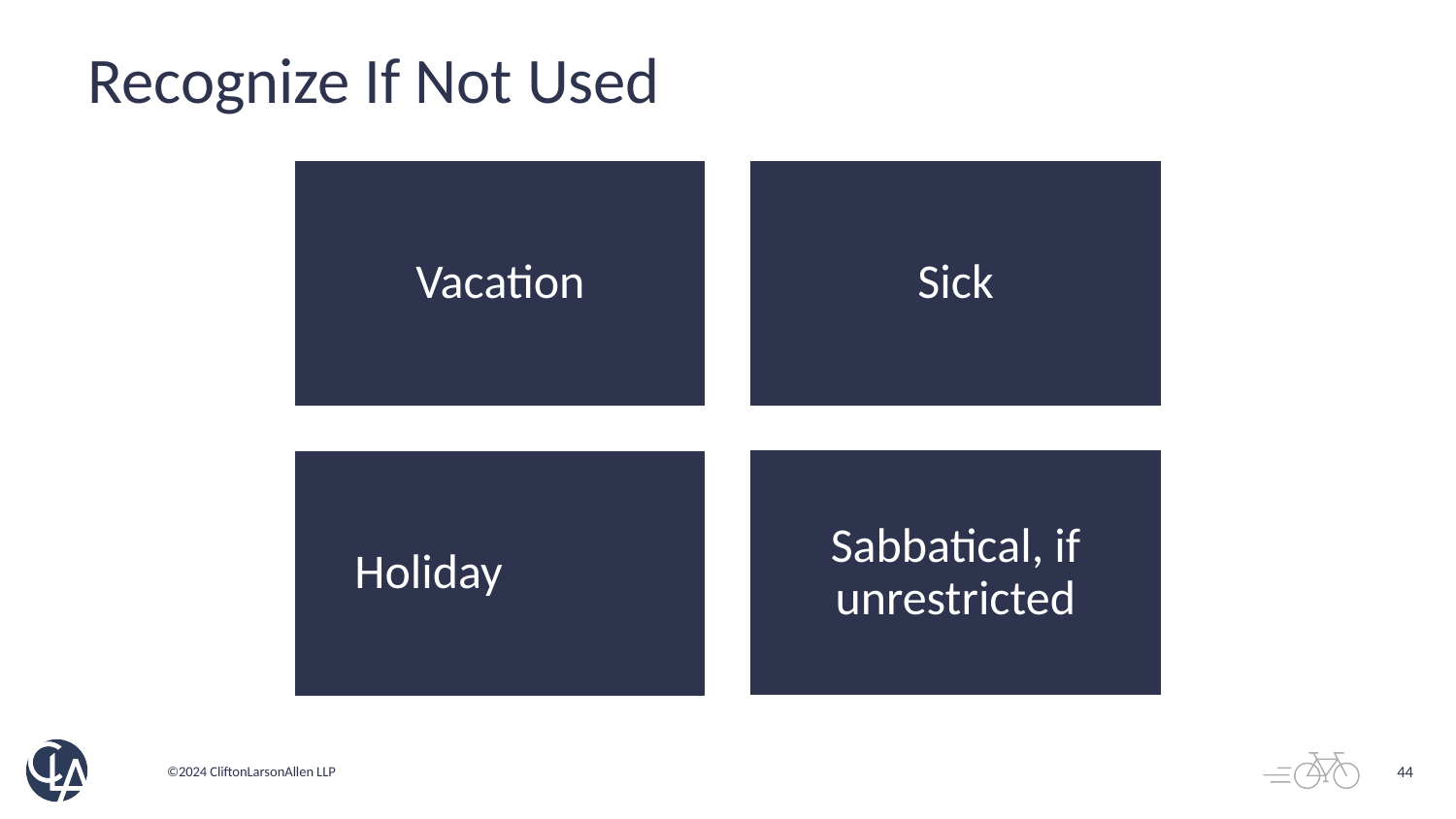

# Recognize If Not Used
Vacation
Sick
Holiday
Sabbatical, if unrestricted
44